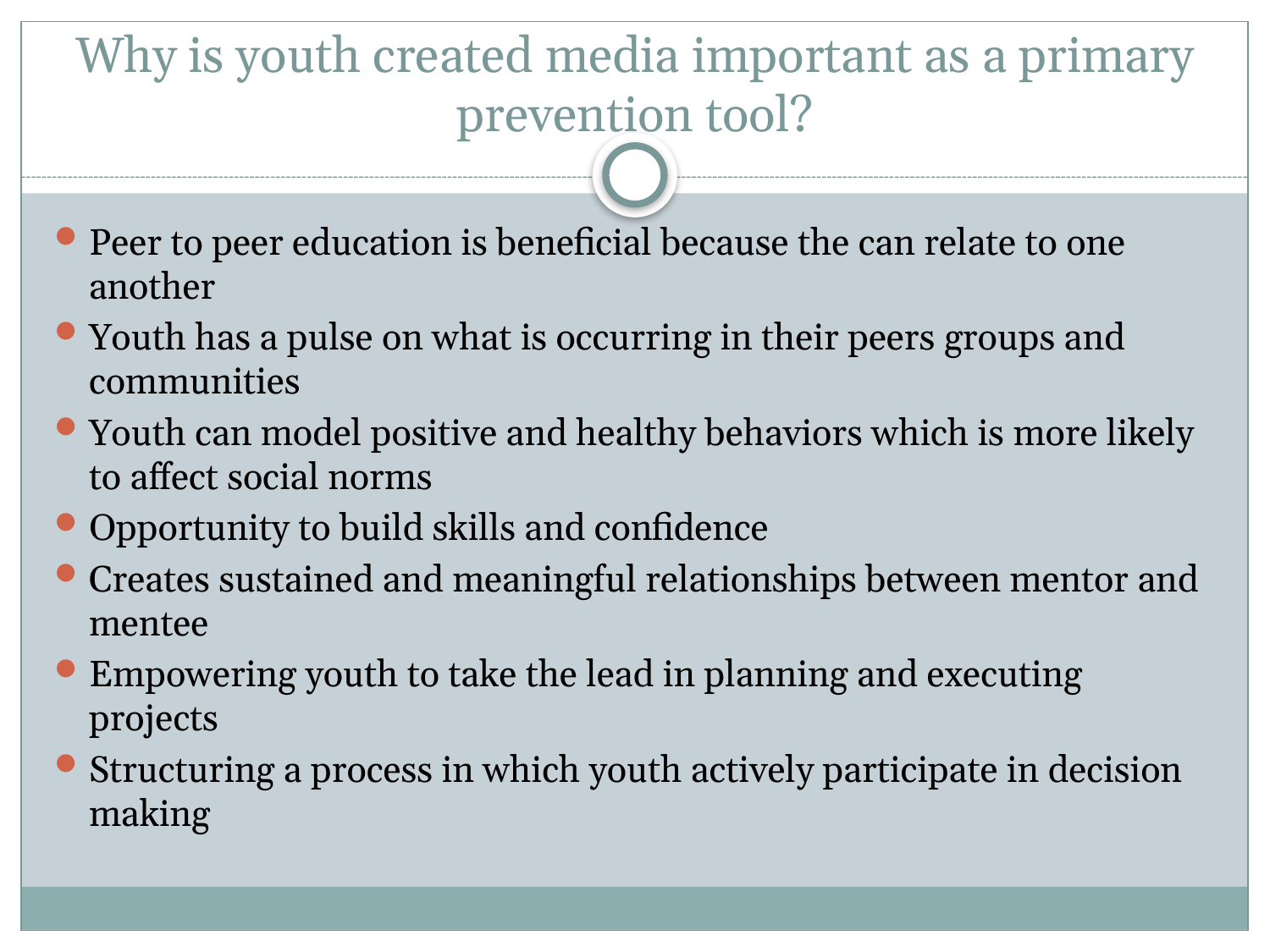

# Why is youth created media important as a primary prevention tool?
Peer to peer education is beneficial because the can relate to one another
Youth has a pulse on what is occurring in their peers groups and communities
Youth can model positive and healthy behaviors which is more likely to affect social norms
Opportunity to build skills and confidence
Creates sustained and meaningful relationships between mentor and mentee
Empowering youth to take the lead in planning and executing projects
Structuring a process in which youth actively participate in decision making